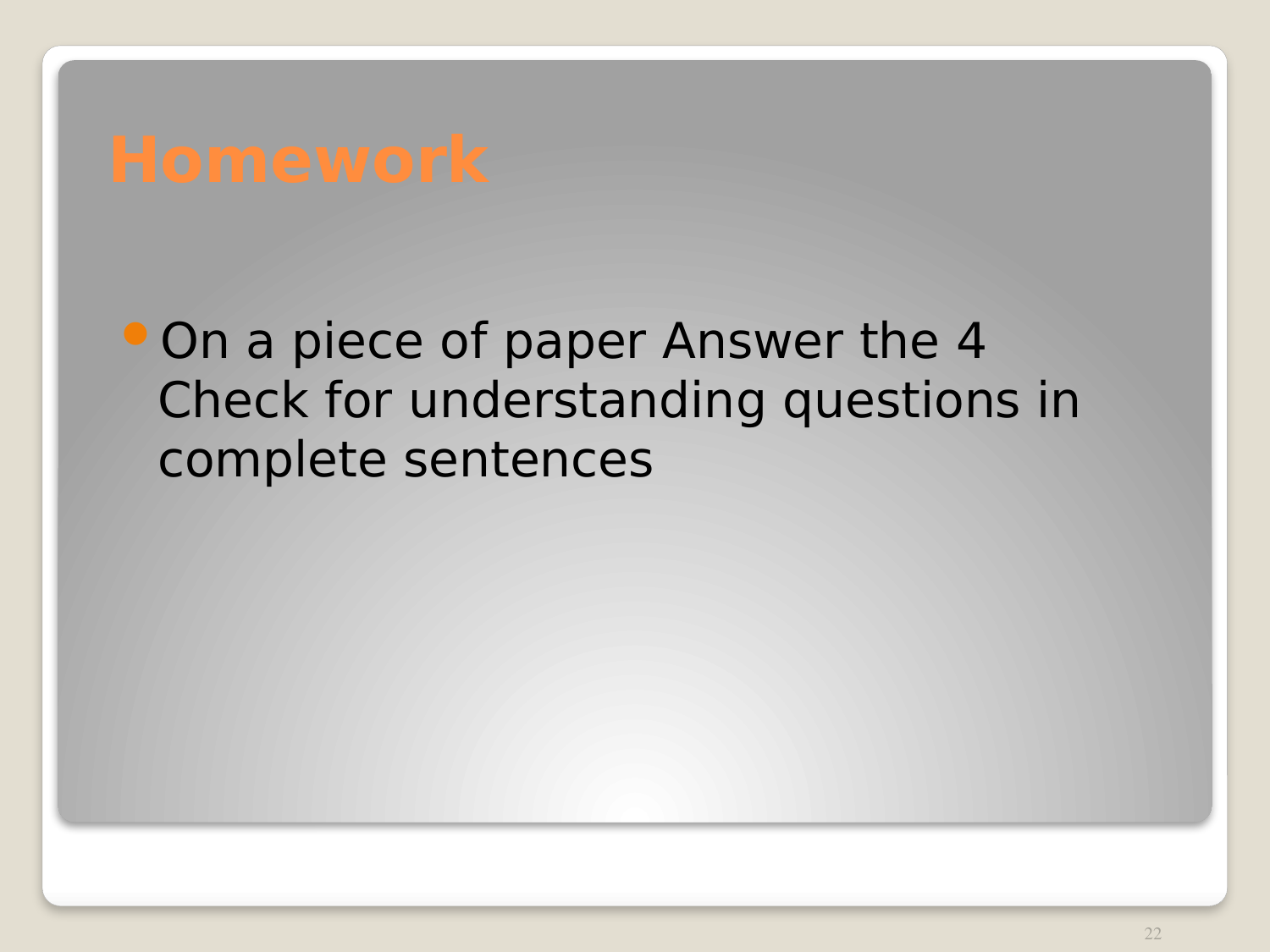

# Homework
On a piece of paper Answer the 4 Check for understanding questions in complete sentences
22